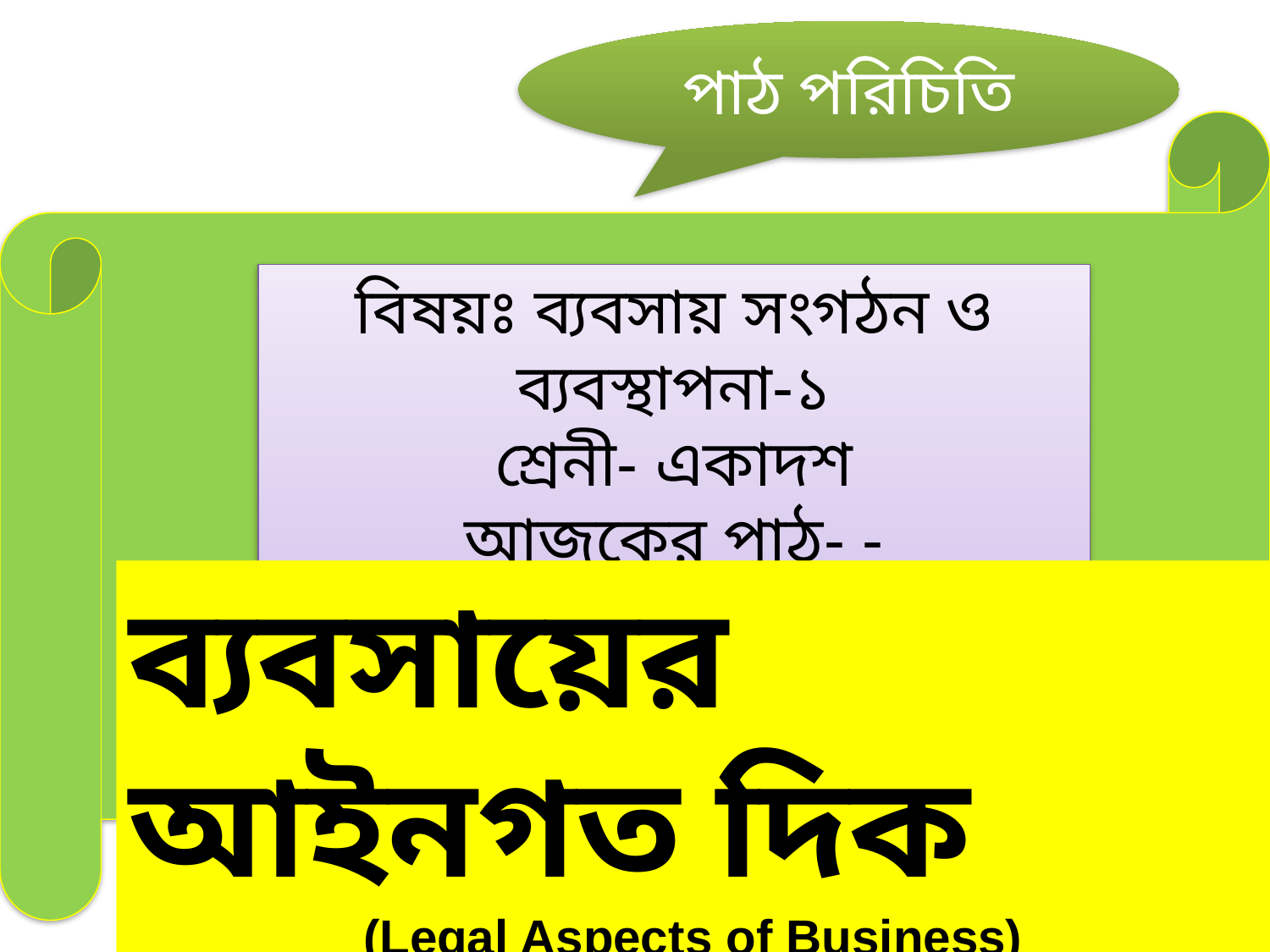

পাঠ পরিচিতি

বিষয়ঃ ব্যবসায় সংগঠন ও ব্যবস্থাপনা-১
শ্রেনী- একাদশ
আজকের পাঠ- -
ব্যবসায়ের আইনগত দিক
(Legal Aspects of Business)